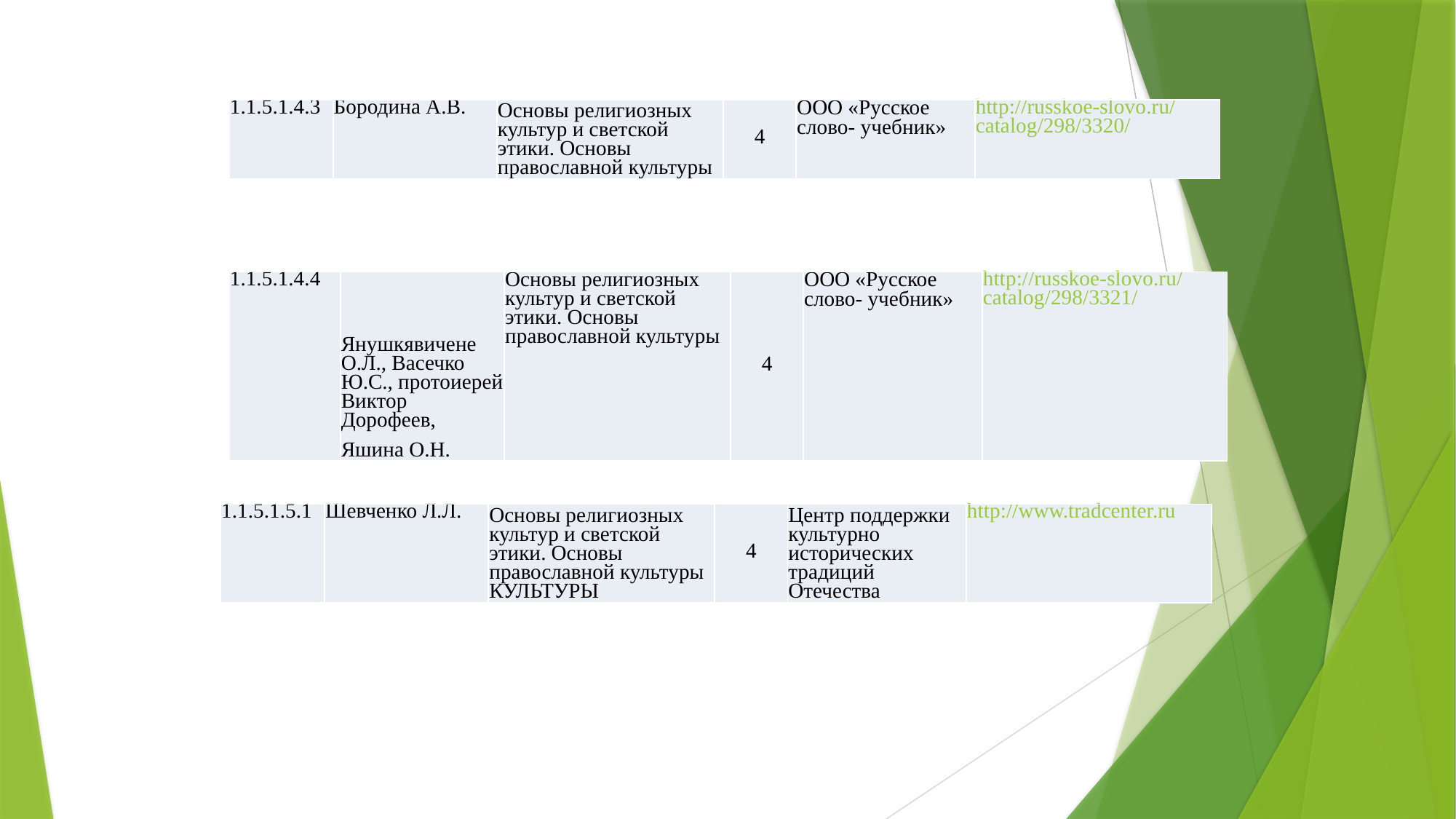

| 1.1.5.1.4.3 | Бородина А.В. | Основы религиозных культур и светской этики. Основы православной культуры | 4 | ООО «Русское слово- учебник» | http://russkoe-slovo.ru/catalog/298/3320/ |
| --- | --- | --- | --- | --- | --- |
| 1.1.5.1.4.4 | Янушкявичене О.Л., Васечко Ю.С., протоиерей Виктор Дорофеев, Яшина О.Н. | Основы религиозных культур и светской этики. Основы православной культуры | 4 | ООО «Русское слово- учебник» | http://russkoe-slovo.ru/catalog/298/3321/ |
| --- | --- | --- | --- | --- | --- |
| 1.1.5.1.5.1 | Шевченко Л.Л. | Основы религиозных культур и светской этики. Основы православной культуры КУЛЬТУРЫ | 4 | Центр поддержки культурно­исторических традиций Отечества | http://www.tradcenter.ru |
| --- | --- | --- | --- | --- | --- |